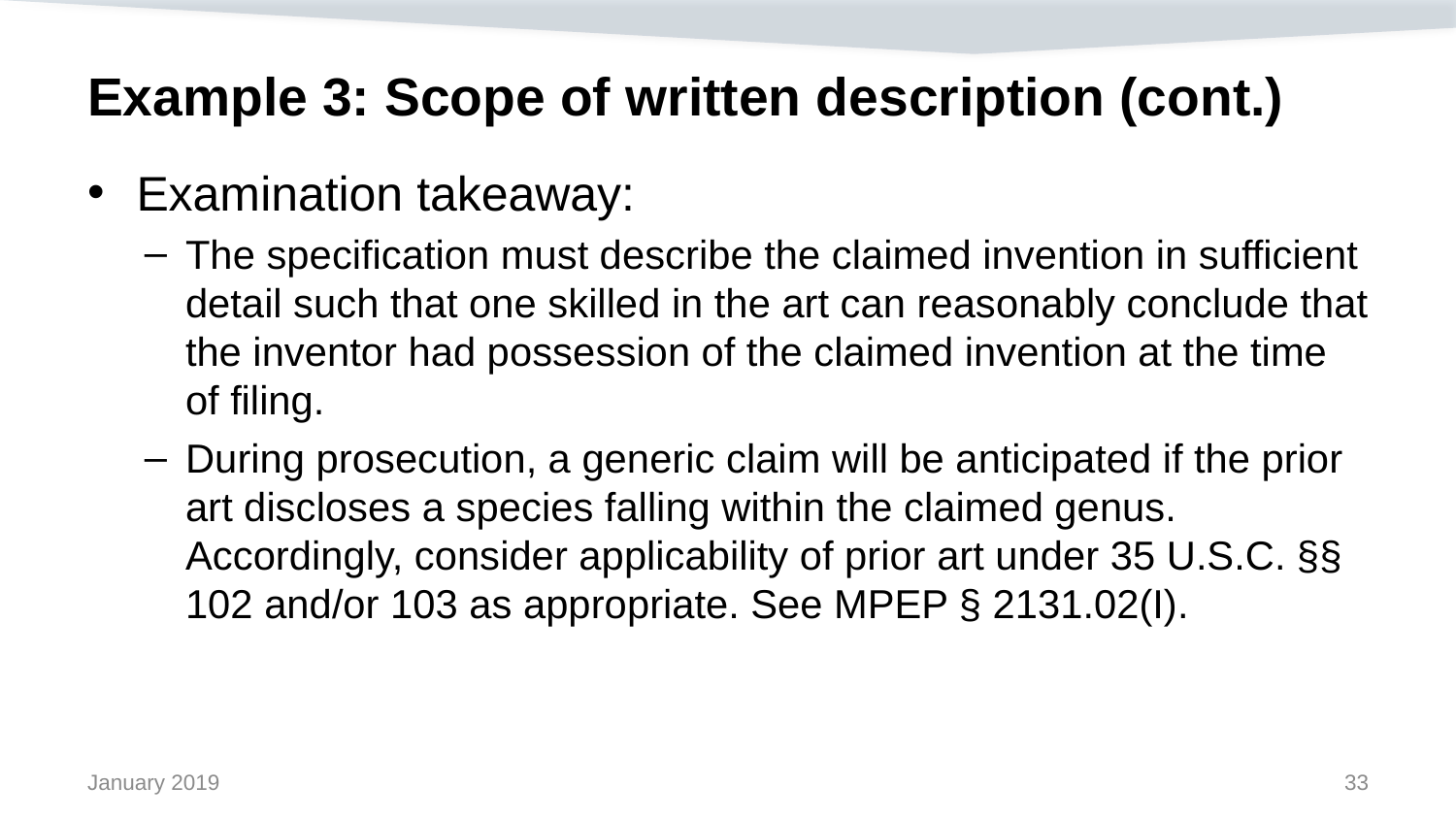

# Example 3: Scope of written description (cont.)
Examination takeaway:
The specification must describe the claimed invention in sufficient detail such that one skilled in the art can reasonably conclude that the inventor had possession of the claimed invention at the time of filing.
During prosecution, a generic claim will be anticipated if the prior art discloses a species falling within the claimed genus. Accordingly, consider applicability of prior art under 35 U.S.C. §§ 102 and/or 103 as appropriate. See MPEP § 2131.02(I).
January 2019
33